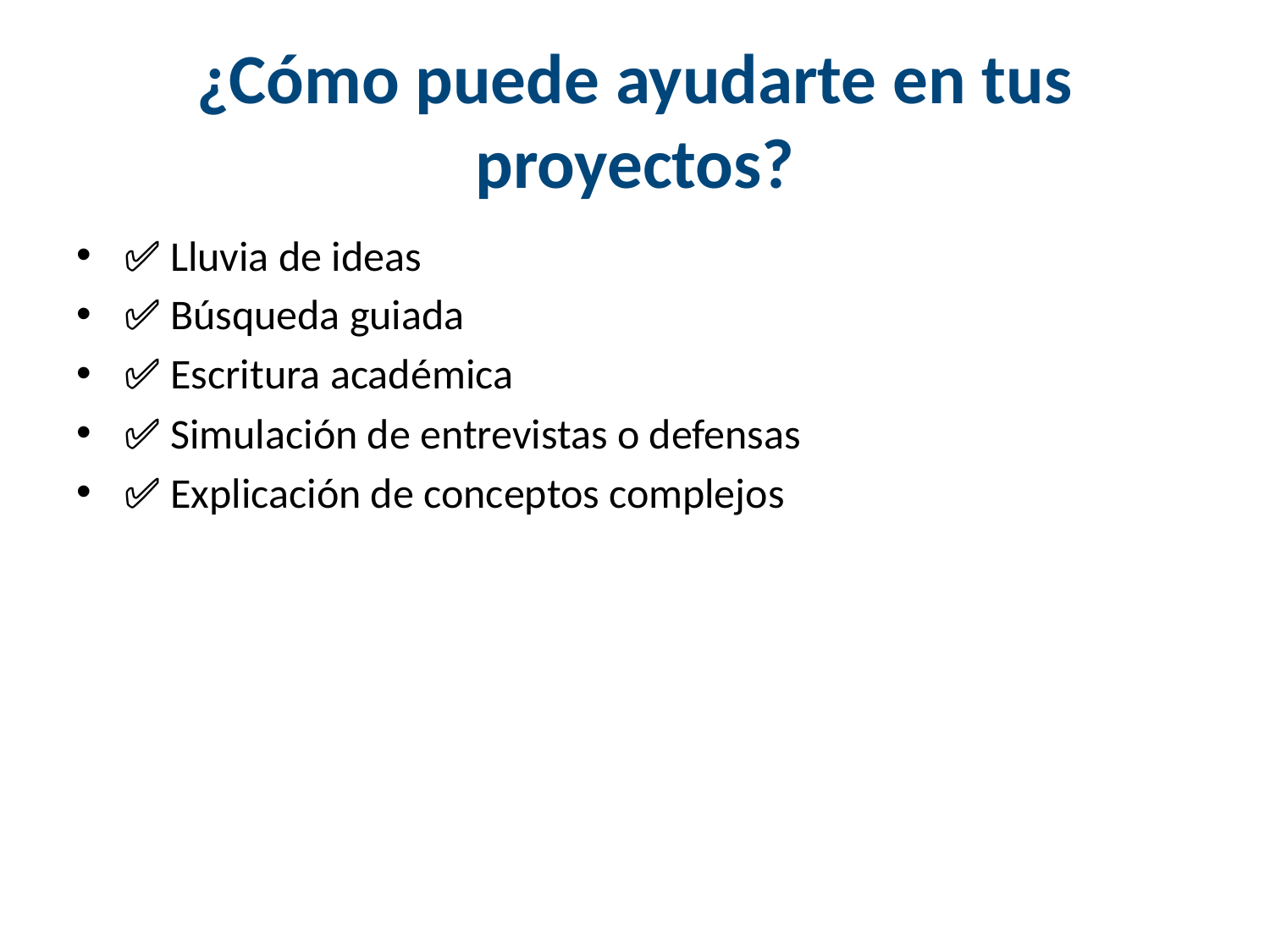

# ¿Cómo puede ayudarte en tus proyectos?
✅ Lluvia de ideas
✅ Búsqueda guiada
✅ Escritura académica
✅ Simulación de entrevistas o defensas
✅ Explicación de conceptos complejos